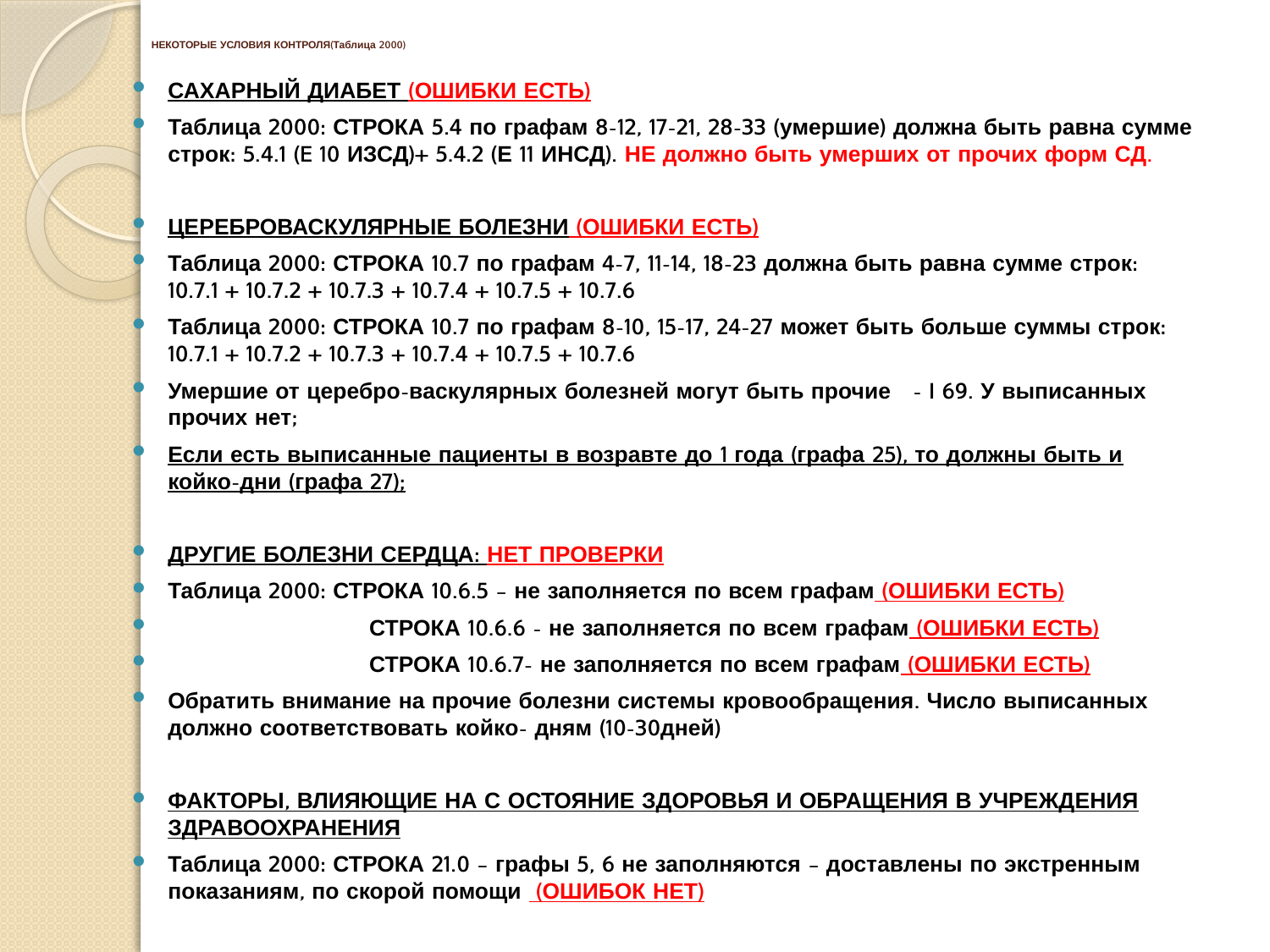

# НЕКОТОРЫЕ УСЛОВИЯ КОНТРОЛЯ(Таблица 2000)
САХАРНЫЙ ДИАБЕТ (ОШИБКИ ЕСТЬ)
Таблица 2000: СТРОКА 5.4 по графам 8-12, 17-21, 28-33 (умершие) должна быть равна сумме строк: 5.4.1 (E 10 ИЗСД)+ 5.4.2 (Е 11 ИНСД). НЕ должно быть умерших от прочих форм СД.

ЦЕРЕБРОВАСКУЛЯРНЫЕ БОЛЕЗНИ (ОШИБКИ ЕСТЬ)
Таблица 2000: СТРОКА 10.7 по графам 4-7, 11-14, 18-23 должна быть равна сумме строк: 10.7.1 + 10.7.2 + 10.7.3 + 10.7.4 + 10.7.5 + 10.7.6
Таблица 2000: СТРОКА 10.7 по графам 8-10, 15-17, 24-27 может быть больше суммы строк: 10.7.1 + 10.7.2 + 10.7.3 + 10.7.4 + 10.7.5 + 10.7.6
Умершие от церебро-васкулярных болезней могут быть прочие   - I 69. У выписанных прочих нет;
Если есть выписанные пациенты в возравте до 1 года (графа 25), то должны быть и койко-дни (графа 27);

ДРУГИЕ БОЛЕЗНИ СЕРДЦА: НЕТ ПРОВЕРКИ
Таблица 2000: СТРОКА 10.6.5 – не заполняется по всем графам (ОШИБКИ ЕСТЬ)
                            СТРОКА 10.6.6 - не заполняется по всем графам (ОШИБКИ ЕСТЬ)
                            СТРОКА 10.6.7- не заполняется по всем графам (ОШИБКИ ЕСТЬ)
Обратить внимание на прочие болезни системы кровообращения. Число выписанных должно соответствовать койко- дням (10-30дней)

ФАКТОРЫ, ВЛИЯЮЩИЕ НА С ОСТОЯНИЕ ЗДОРОВЬЯ И ОБРАЩЕНИЯ В УЧРЕЖДЕНИЯ ЗДРАВООХРАНЕНИЯ
Таблица 2000: СТРОКА 21.0 – графы 5, 6 не заполняются – доставлены по экстренным показаниям, по скорой помощи  (ОШИБОК НЕТ)